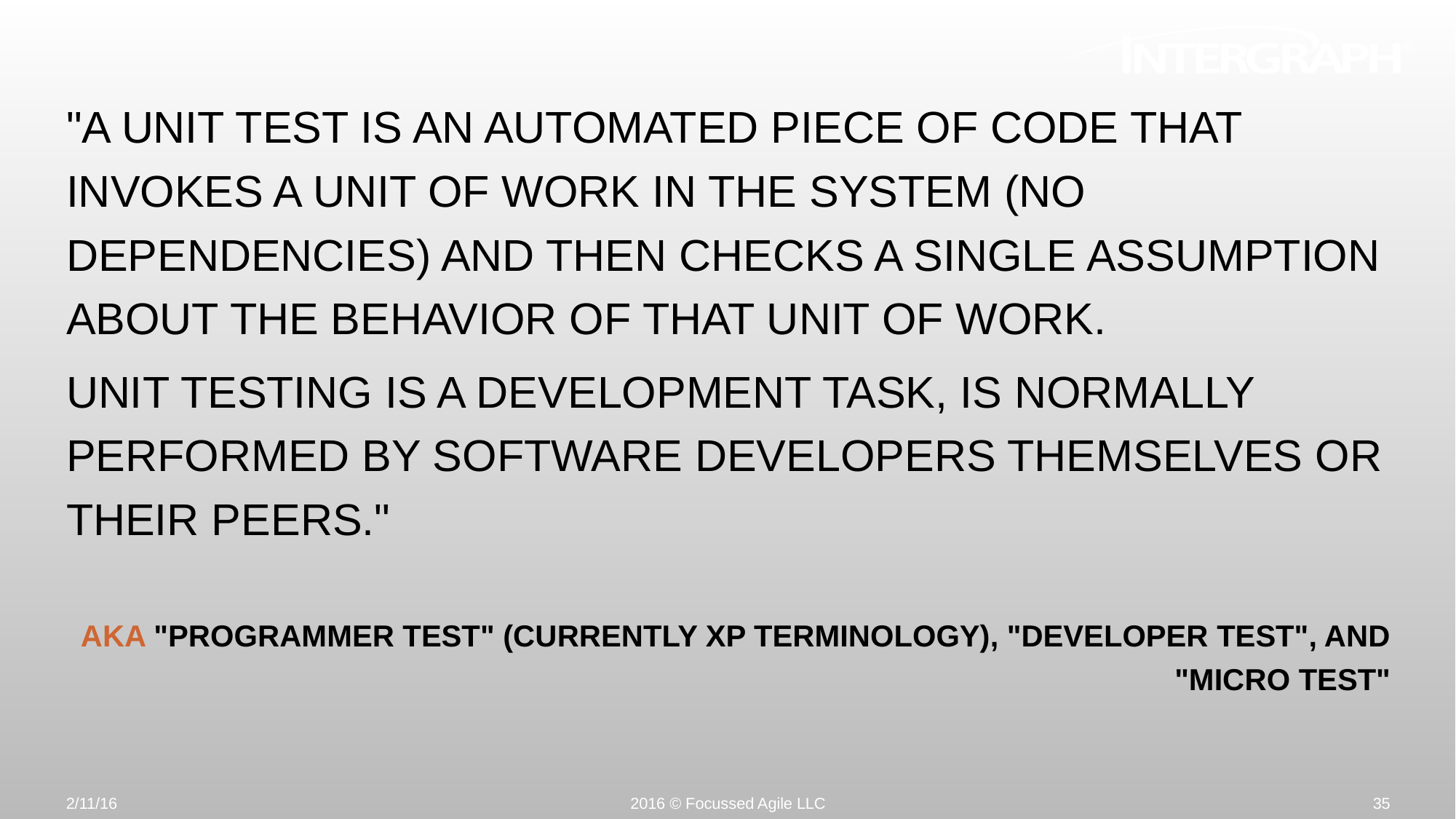

"A unit test is an automated piece of code that invokes a unit of work in the system (no dependencies) and then checks a single assumption about the behavior of that unit of work.
Unit testing is a development task, is normally performed by software developers themselves or their peers."

Aka "Programmer Test" (currently XP terminology), "Developer Test", and "Micro Test"
2/11/16
2016 © Focussed Agile LLC
35